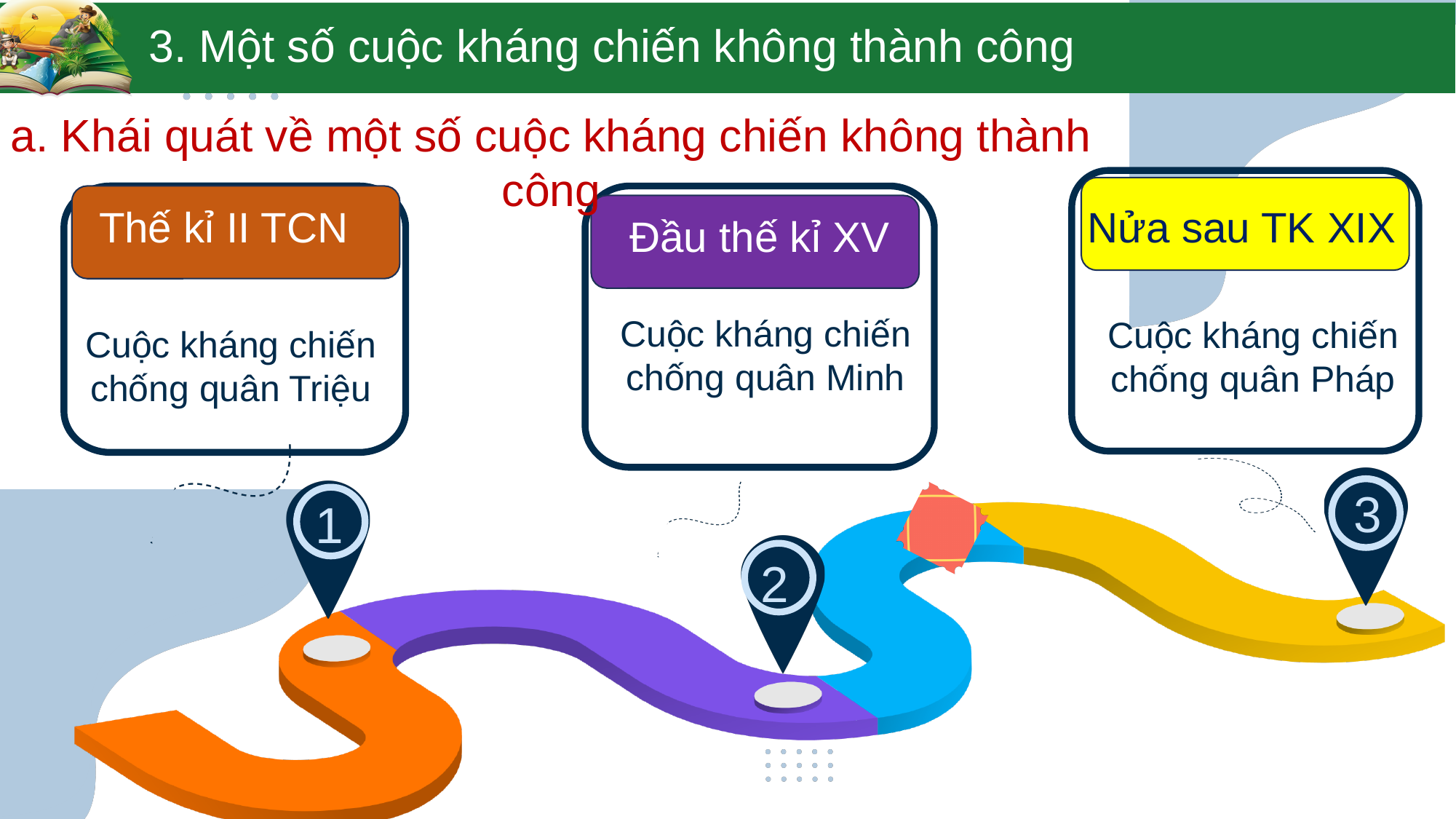

3. Một số cuộc kháng chiến không thành công

a. Khái quát về một số cuộc kháng chiến không thành công

Nửa sau TK XIX
Thế kỉ II TCN
Đầu thế kỉ XV
Cuộc kháng chiến chống quân Minh
Cuộc kháng chiến chống quân Pháp
Cuộc kháng chiến chống quân Triệu

3

1

2